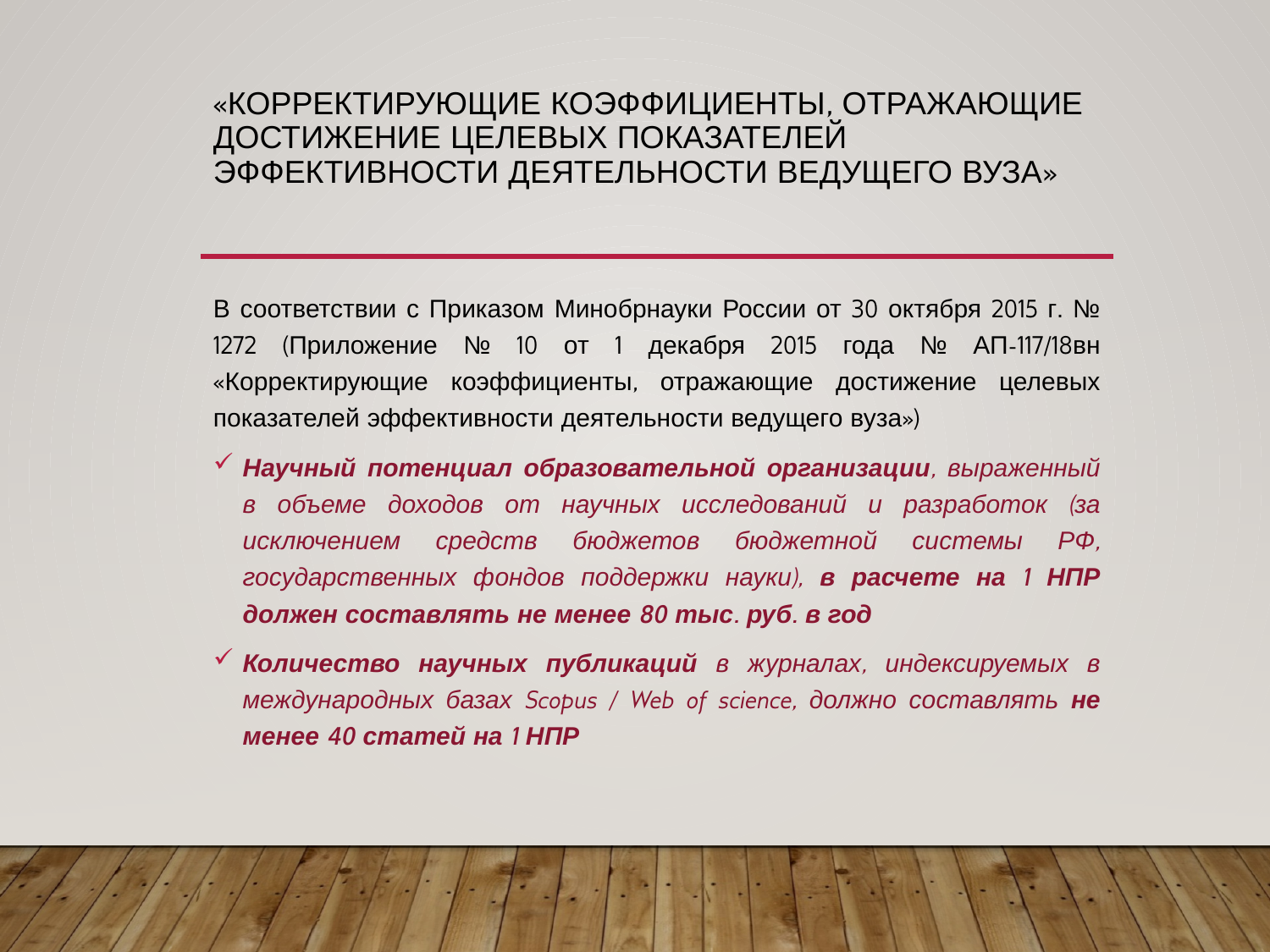

# «Корректирующие коэффициенты, отражающие достижение целевых показателей эффективности деятельности ведущего вуза»
В соответствии с Приказом Минобрнауки России от 30 октября 2015 г. № 1272 (Приложение № 10 от 1 декабря 2015 года № АП-117/18вн «Корректирующие коэффициенты, отражающие достижение целевых показателей эффективности деятельности ведущего вуза»)
Научный потенциал образовательной организации, выраженный в объеме доходов от научных исследований и разработок (за исключением средств бюджетов бюджетной системы РФ, государственных фондов поддержки науки), в расчете на 1 НПР должен составлять не менее 80 тыс. руб. в год
Количество научных публикаций в журналах, индексируемых в международных базах Scopus / Web of science, должно составлять не менее 40 статей на 1 НПР